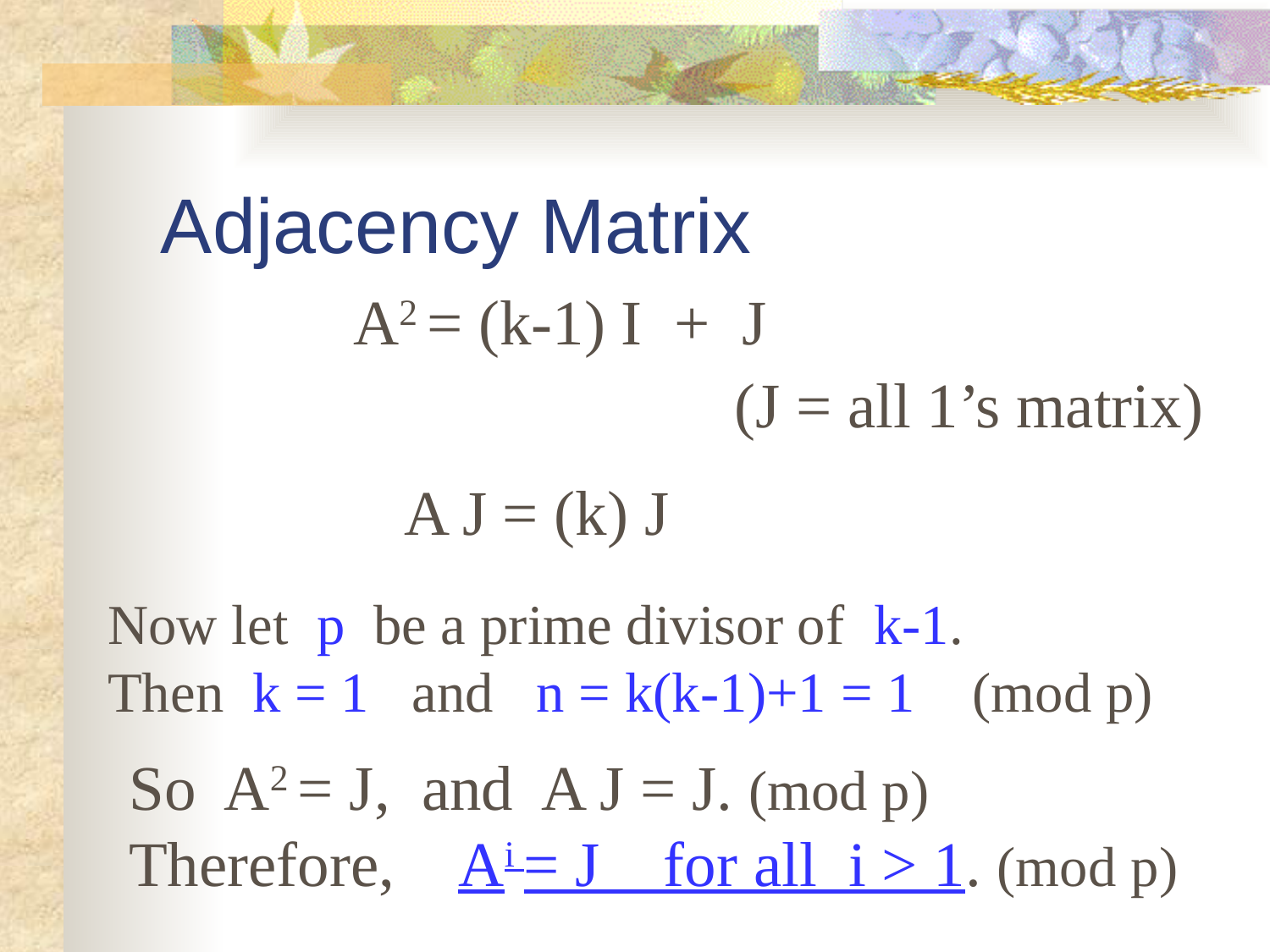

# Adjacency Matrix
	A2 = (k-1) I  +  J
				(J = all 1’s matrix)
A J = (k) J
Now let  p  be a prime divisor of  k-1.
Then  k = 1   and   n = k(k-1)+1 = 1    (mod p)
So  A2 = J,  and  A J = J. (mod p)
Therefore,    Ai = J    for all  i > 1. (mod p)